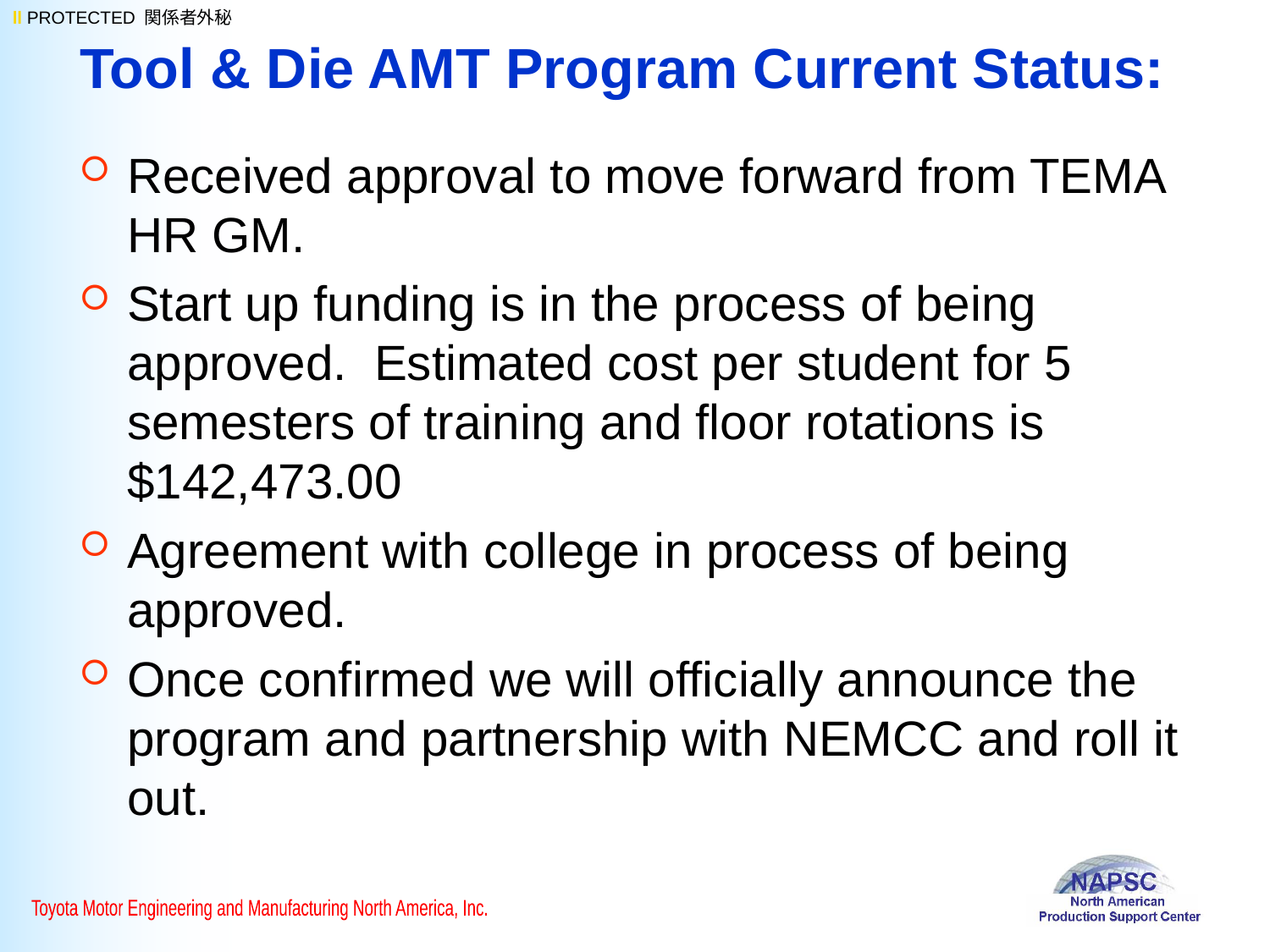

# Tool & Die AMT Program Current Status:
Received approval to move forward from TEMA HR GM.
Start up funding is in the process of being approved.  Estimated cost per student for 5 semesters of training and floor rotations is $142,473.00
Agreement with college in process of being approved.
Once confirmed we will officially announce the program and partnership with NEMCC and roll it out.